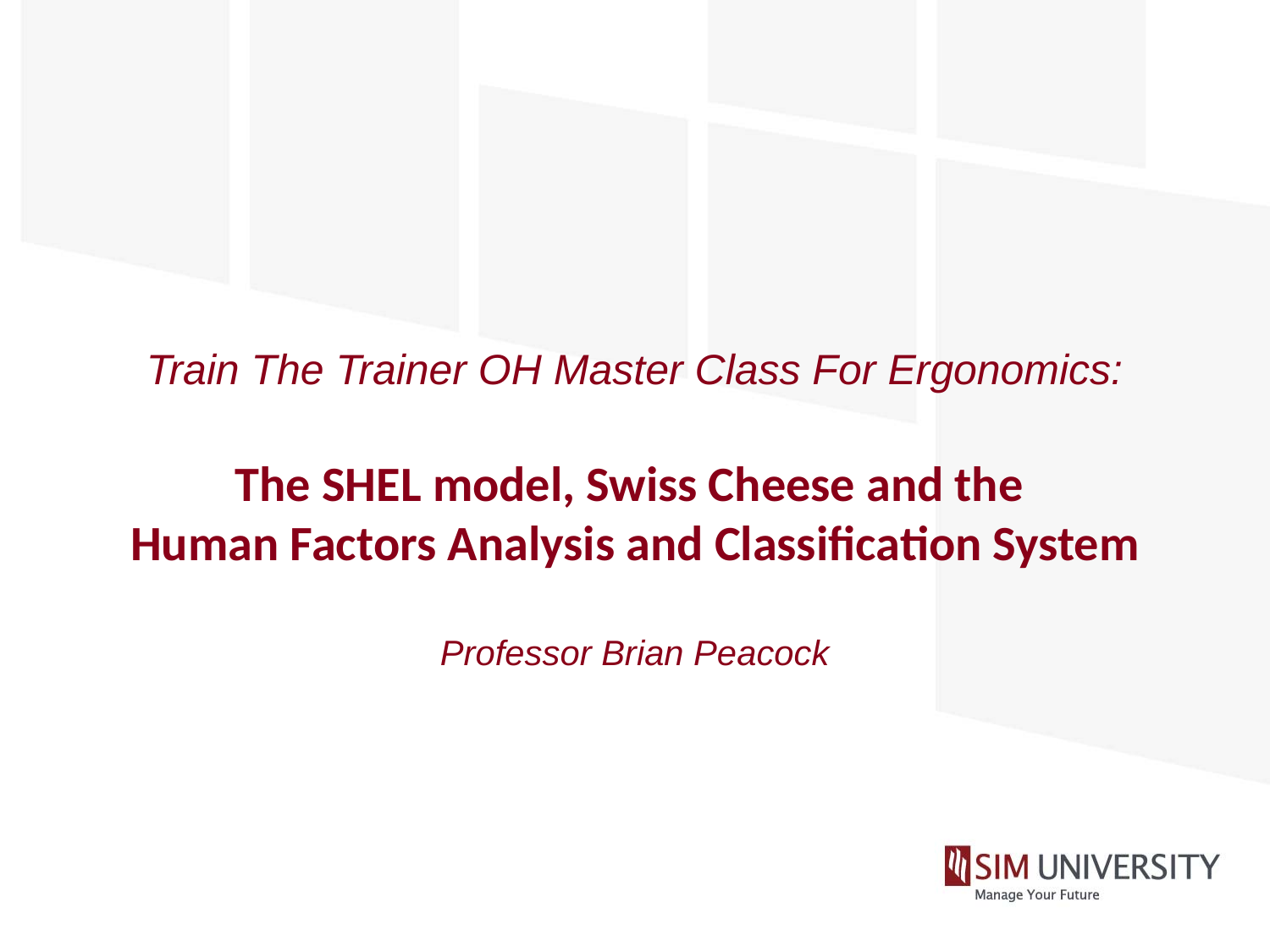

# Train The Trainer OH Master Class For Ergonomics: The SHEL model, Swiss Cheese and the Human Factors Analysis and Classification System Professor Brian Peacock